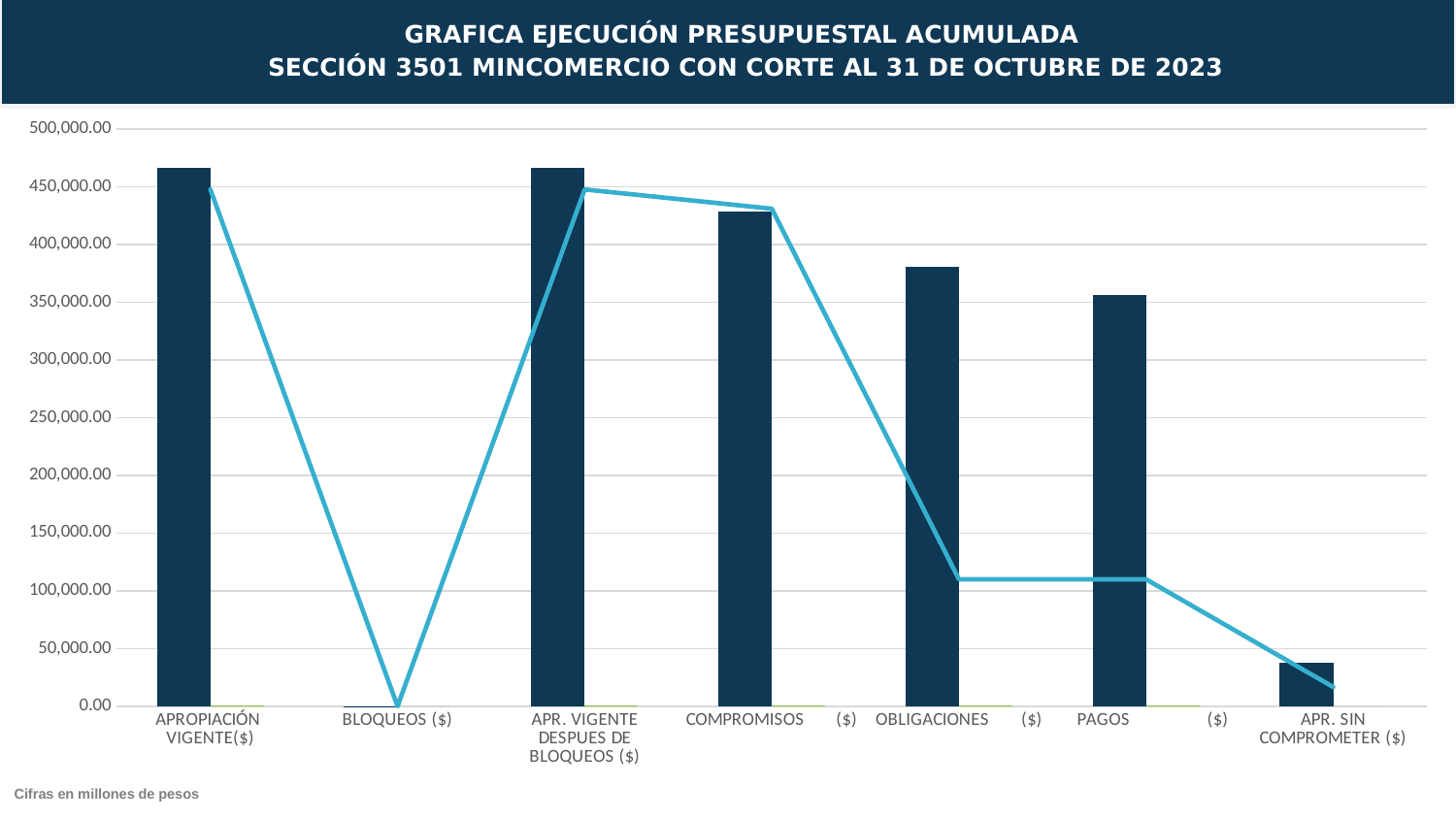

GRAFICA EJECUCIÓN PRESUPUESTAL ACUMULADA
SECCIÓN 3501 MINCOMERCIO CON CORTE AL 31 DE OCTUBRE DE 2023

### Chart

| Category | FUNCIONAMIENTO  | SERVICIO DE LA DEUDA PUBLICA | INVERSION  |
|---|---|---|---|
| APROPIACIÓN  VIGENTE($) | 466699.042 | 1015.261019 | 447580.230533 |
| BLOQUEOS ($) | 53.338 | 0.0 | 0.0 |
| APR. VIGENTE DESPUES DE BLOQUEOS ($) | 466645.704 | 1015.261019 | 447580.230533 |
| COMPROMISOS       ($) | 428832.81036551006 | 1015.261019 | 430897.77962592 |
| OBLIGACIONES       ($) | 380755.23208592 | 1015.261019 | 109997.4662415 |
|    PAGOS                 ($) | 356504.77064292 | 1015.261019 | 109918.8604685 |
| APR. SIN COMPROMETER ($) | 37812.89363448997 | 0.0 | 16682.450907080027 |
Cifras en millones de pesos